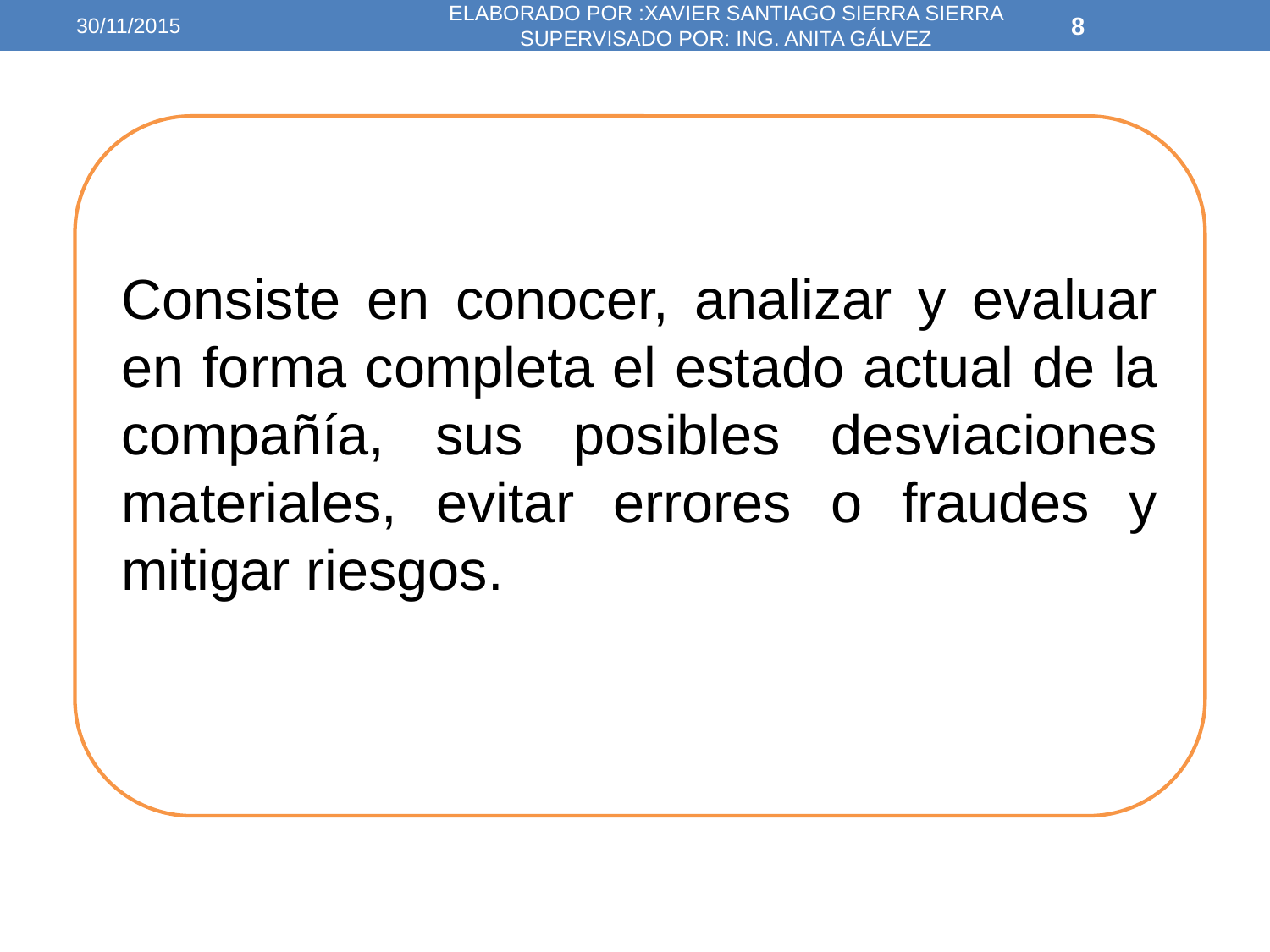

30/11/2015
ELABORADO POR :XAVIER SANTIAGO SIERRA SIERRA SUPERVISADO POR: ING. ANITA GÁLVEZ
8
Consiste en conocer, analizar y evaluar en forma completa el estado actual de la compañía, sus posibles desviaciones materiales, evitar errores o fraudes y mitigar riesgos.